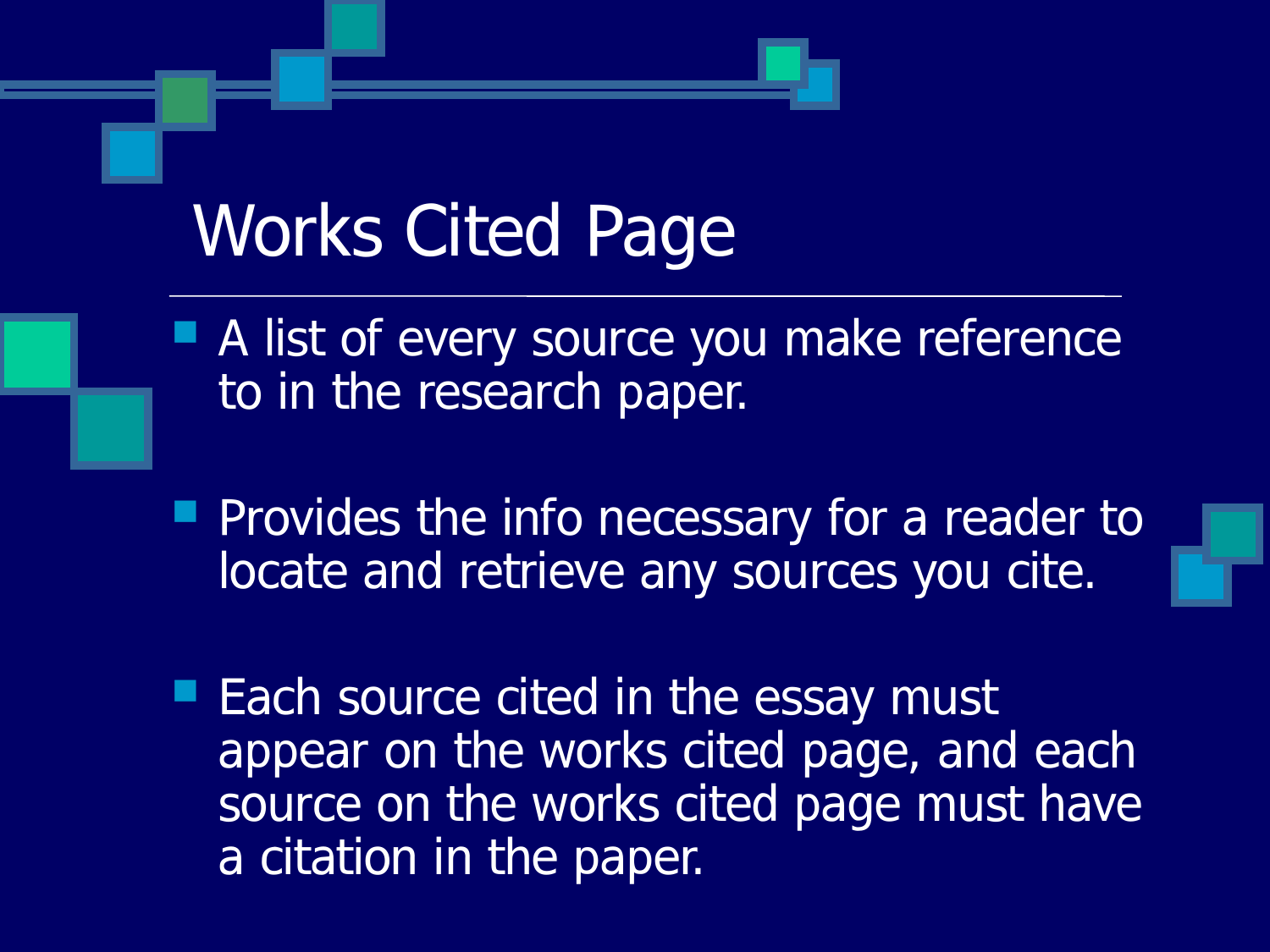

# Works Cited Page

A list of every source you make reference to in the research paper.

Provides the info necessary for a reader to locate and retrieve any sources you cite.

Each source cited in the essay must appear on the works cited page, and each source on the works cited page must have a citation in the paper.